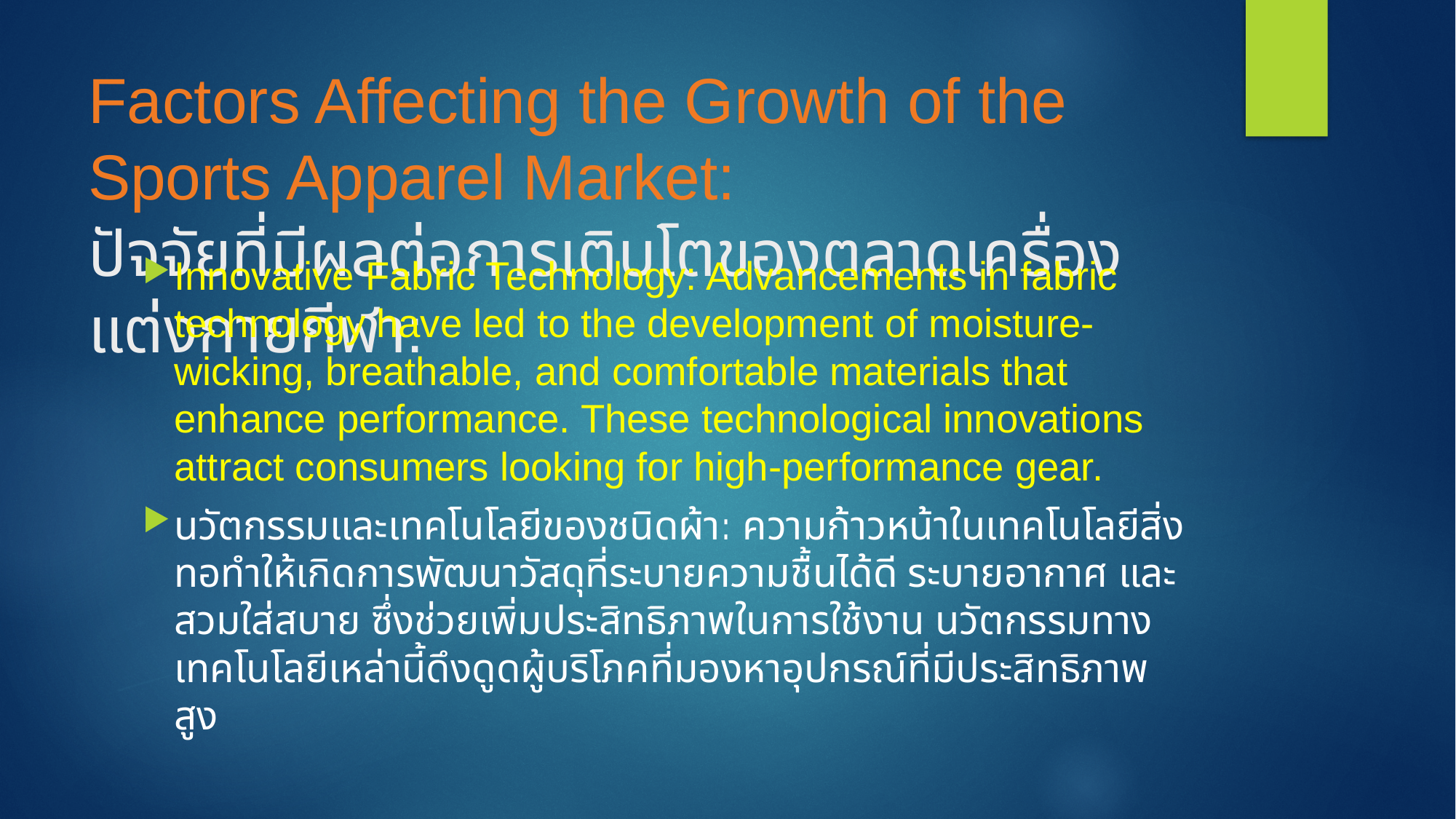

# Factors Affecting the Growth of the Sports Apparel Market: ปัจจัยที่มีผลต่อการเติบโตของตลาดเครื่องแต่งกายกีฬา:
Innovative Fabric Technology: Advancements in fabric technology have led to the development of moisture-wicking, breathable, and comfortable materials that enhance performance. These technological innovations attract consumers looking for high-performance gear.
นวัตกรรมและเทคโนโลยีของชนิดผ้า: ความก้าวหน้าในเทคโนโลยีสิ่งทอทำให้เกิดการพัฒนาวัสดุที่ระบายความชื้นได้ดี ระบายอากาศ และสวมใส่สบาย ซึ่งช่วยเพิ่มประสิทธิภาพในการใช้งาน นวัตกรรมทางเทคโนโลยีเหล่านี้ดึงดูดผู้บริโภคที่มองหาอุปกรณ์ที่มีประสิทธิภาพสูง